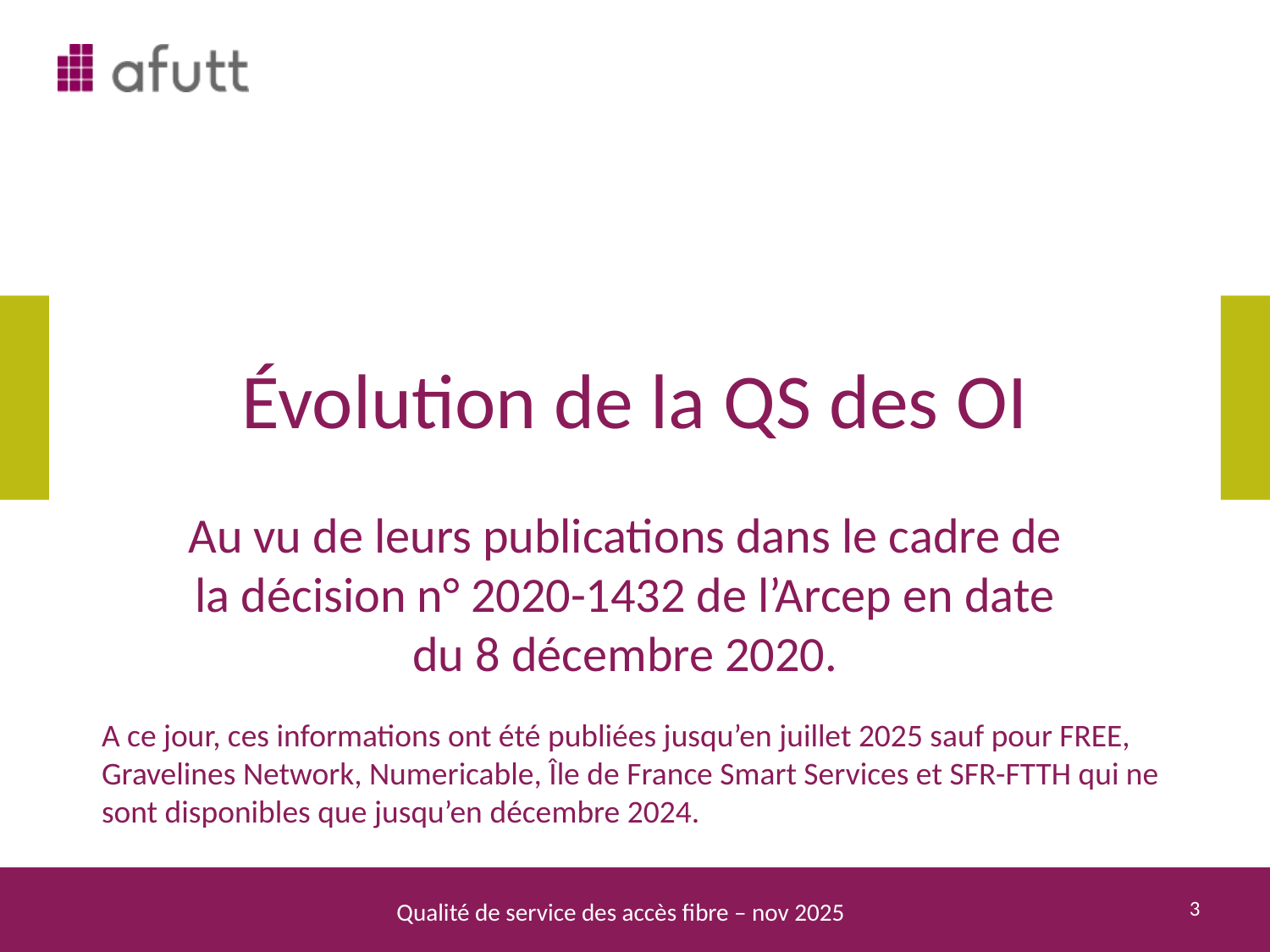

# Évolution de la QS des OI
Au vu de leurs publications dans le cadre de la décision n° 2020-1432 de l’Arcep en date du 8 décembre 2020.
A ce jour, ces informations ont été publiées jusqu’en juillet 2025 sauf pour FREE, Gravelines Network, Numericable, Île de France Smart Services et SFR-FTTH qui ne sont disponibles que jusqu’en décembre 2024.

3